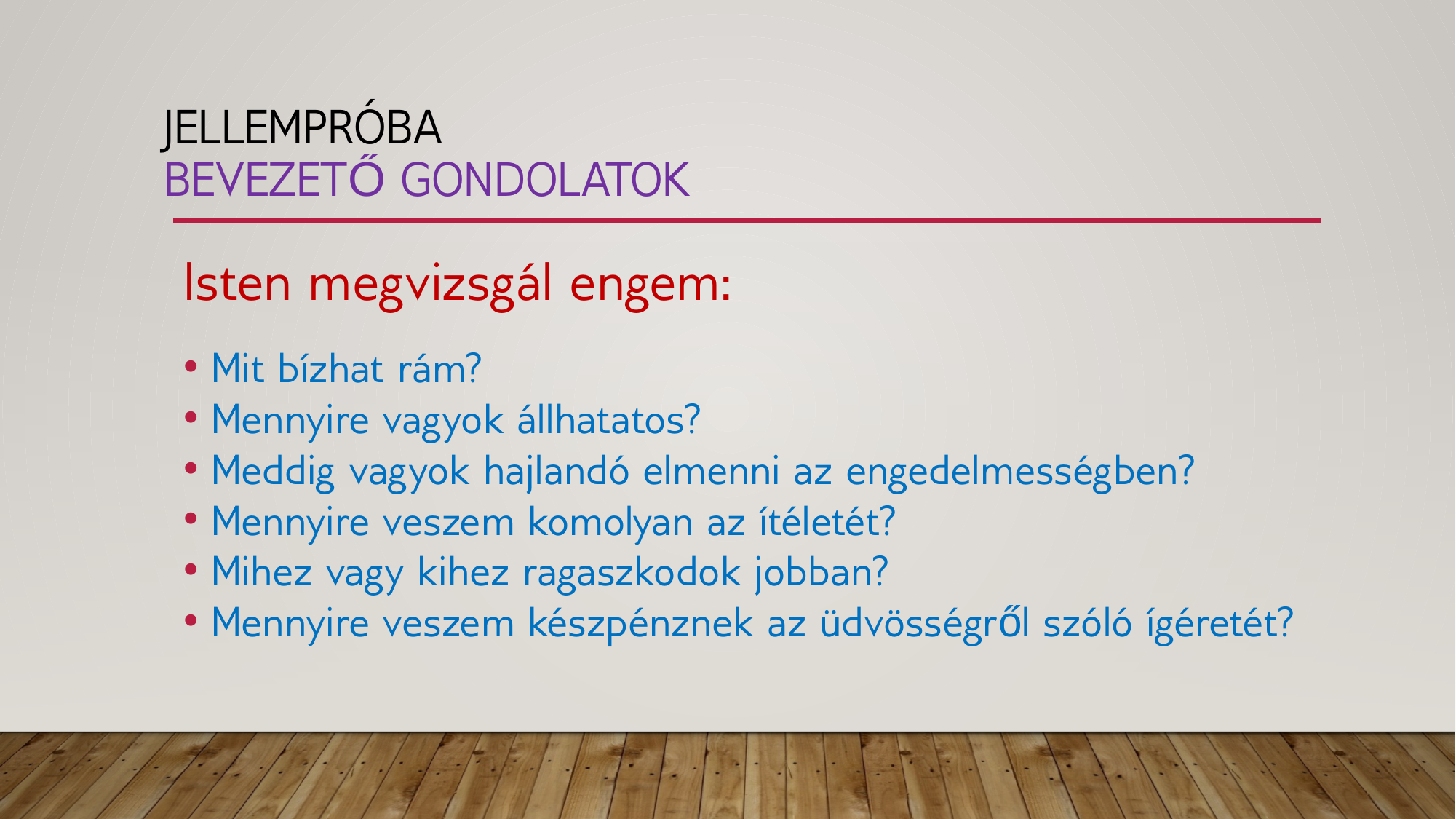

# jellempróba bevezető gondolatok
Isten megvizsgál engem:

Mit bízhat rám?
Mennyire vagyok állhatatos?
Meddig vagyok hajlandó elmenni az engedelmességben?
Mennyire veszem komolyan az ítéletét?
Mihez vagy kihez ragaszkodok jobban?
Mennyire veszem készpénznek az üdvösségről szóló ígéretét?